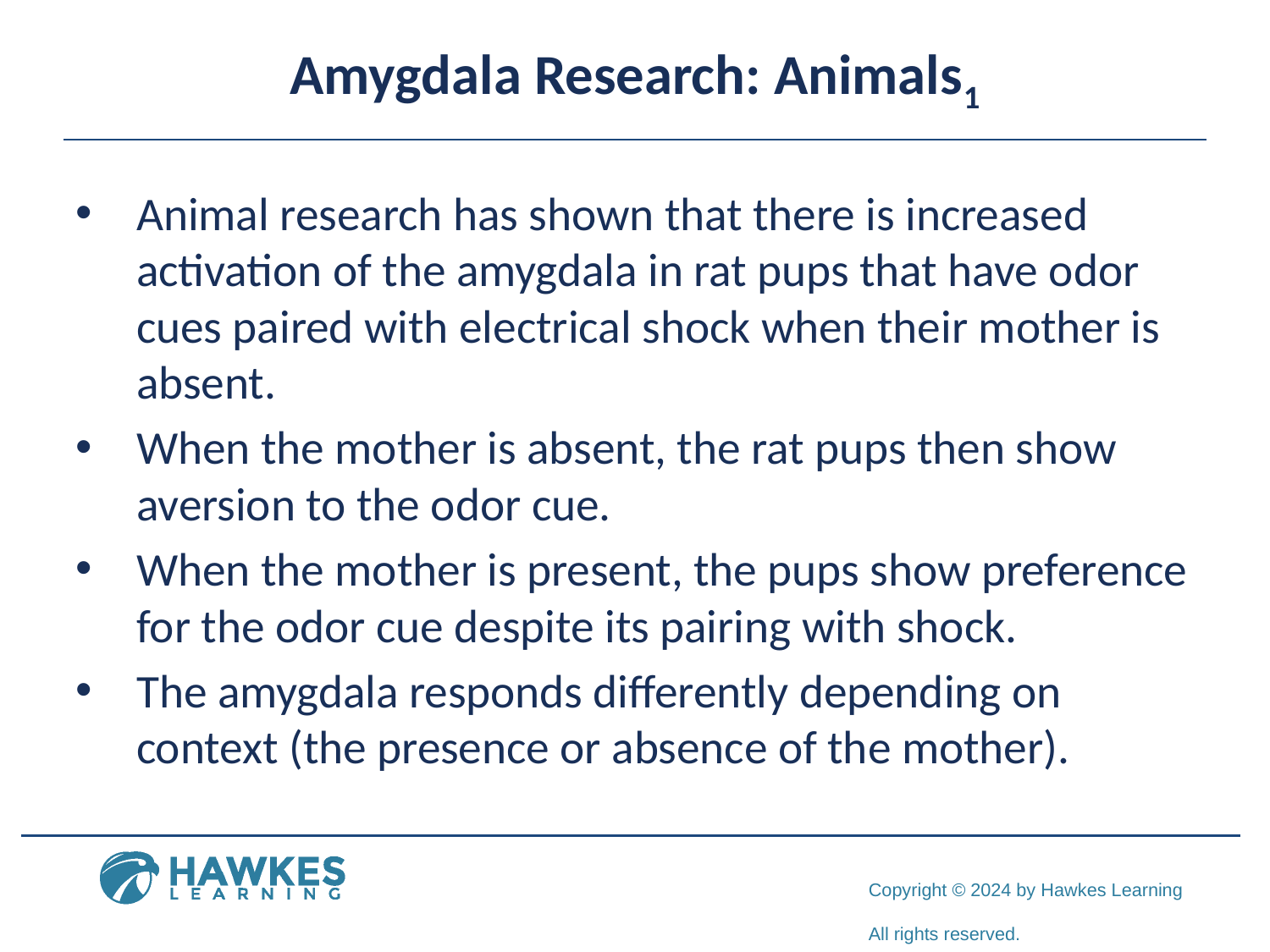

# Amygdala Research: Animals1
Animal research has shown that there is increased activation of the amygdala in rat pups that have odor cues paired with electrical shock when their mother is absent.
When the mother is absent, the rat pups then show aversion to the odor cue.
When the mother is present, the pups show preference for the odor cue despite its pairing with shock.
The amygdala responds differently depending on context (the presence or absence of the mother).